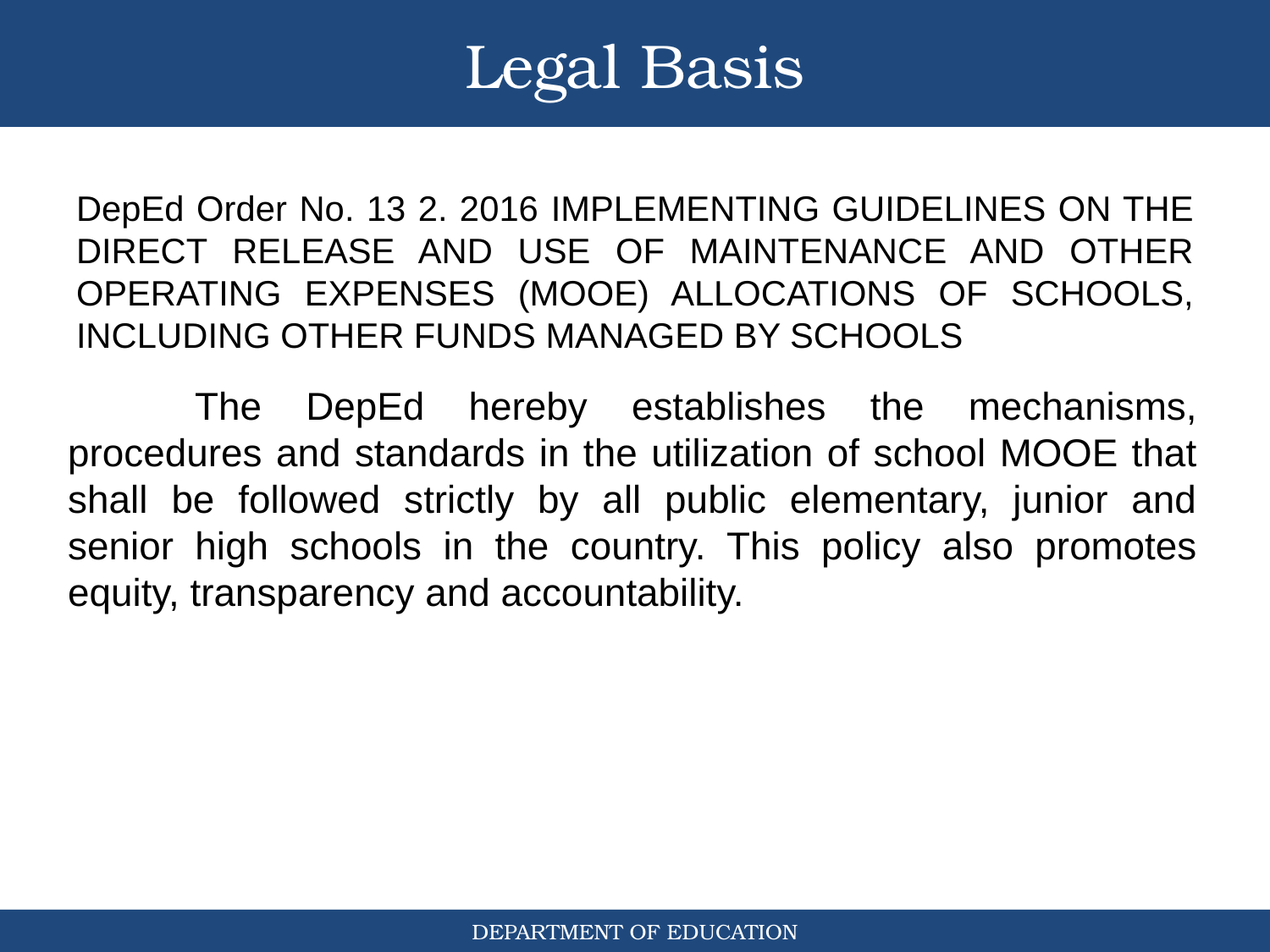

# Legal Basis
DepEd Order No. 13 2. 2016 IMPLEMENTING GUIDELINES ON THE DIRECT RELEASE AND USE OF MAINTENANCE AND OTHER OPERATING EXPENSES (MOOE) ALLOCATIONS OF SCHOOLS, INCLUDING OTHER FUNDS MANAGED BY SCHOOLS
	The DepEd hereby establishes the mechanisms, procedures and standards in the utilization of school MOOE that shall be followed strictly by all public elementary, junior and senior high schools in the country. This policy also promotes equity, transparency and accountability.